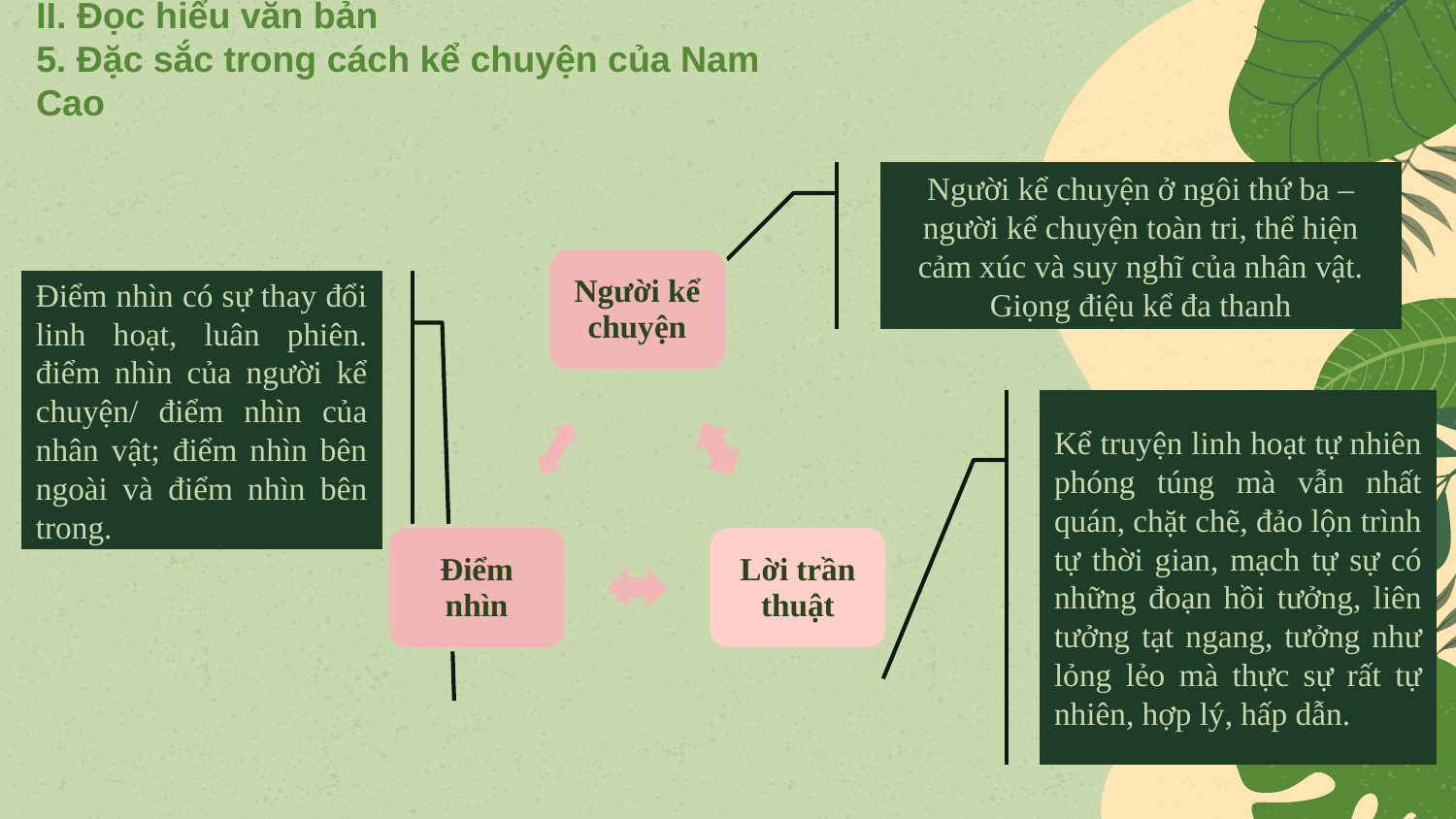

# II. Đọc hiểu văn bản 5. Đặc sắc trong cách kể chuyện của Nam Cao
Người kể chuyện ở ngôi thứ ba – người kể chuyện toàn tri, thể hiện cảm xúc và suy nghĩ của nhân vật. Giọng điệu kể đa thanh
Người kể chuyện
Lời trần thuật
Điểm nhìn
Điểm nhìn có sự thay đổi linh hoạt, luân phiên. điểm nhìn của người kể chuyện/ điểm nhìn của nhân vật; điểm nhìn bên ngoài và điểm nhìn bên trong.

Kể truyện linh hoạt tự nhiên phóng túng mà vẫn nhất quán, chặt chẽ, đảo lộn trình tự thời gian, mạch tự sự có những đoạn hồi tưởng, liên tưởng tạt ngang, tưởng như lỏng lẻo mà thực sự rất tự nhiên, hợp lý, hấp dẫn.